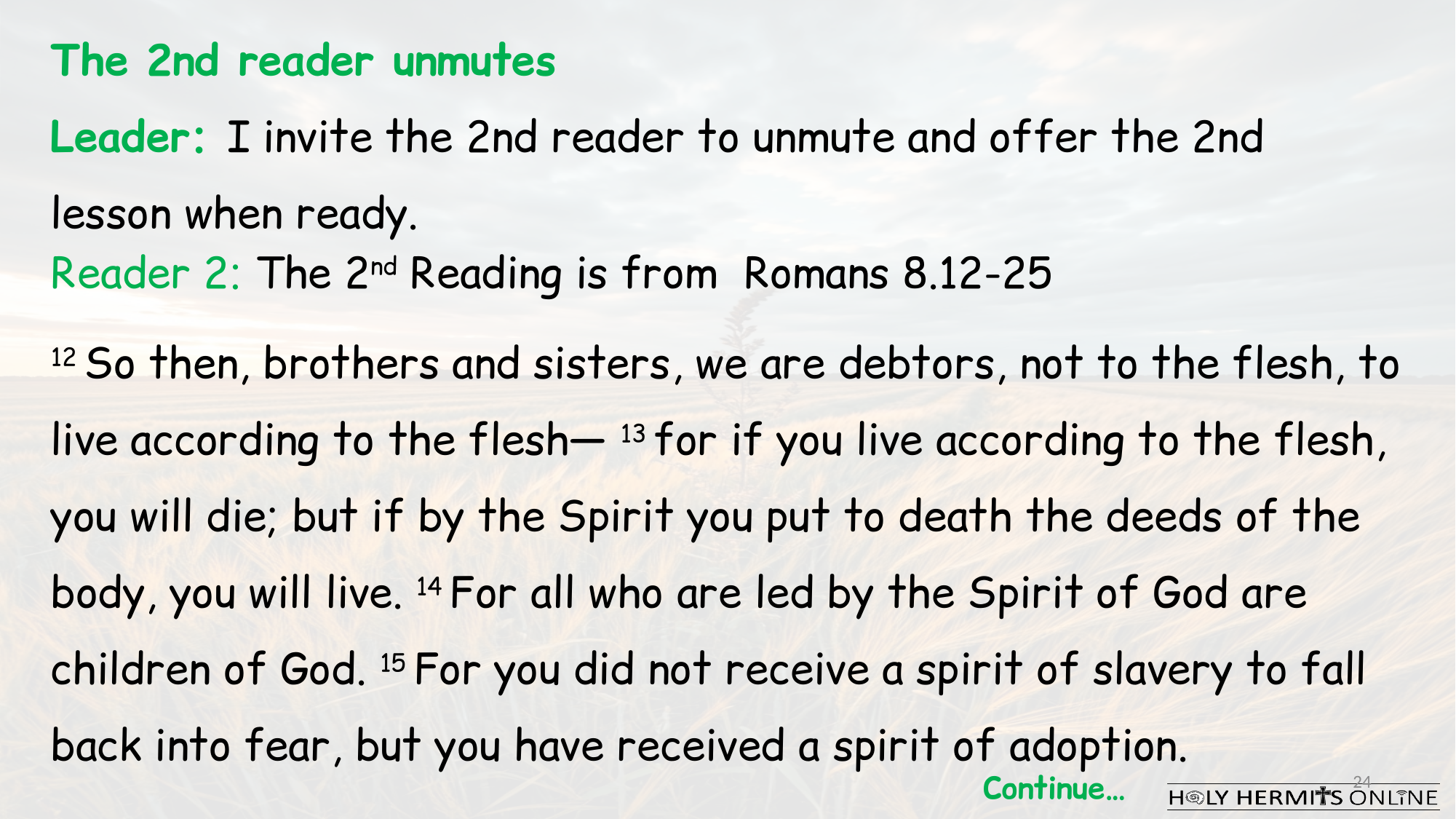

The 2nd reader unmutes
Leader: I invite the 2nd reader to unmute and offer the 2nd lesson when ready.

Reader 2: The 2nd Reading is from  Romans 8.12-25
12 So then, brothers and sisters, we are debtors, not to the flesh, to live according to the flesh— 13 for if you live according to the flesh, you will die; but if by the Spirit you put to death the deeds of the body, you will live. 14 For all who are led by the Spirit of God are children of God. 15 For you did not receive a spirit of slavery to fall back into fear, but you have received a spirit of adoption.
24
Continue…